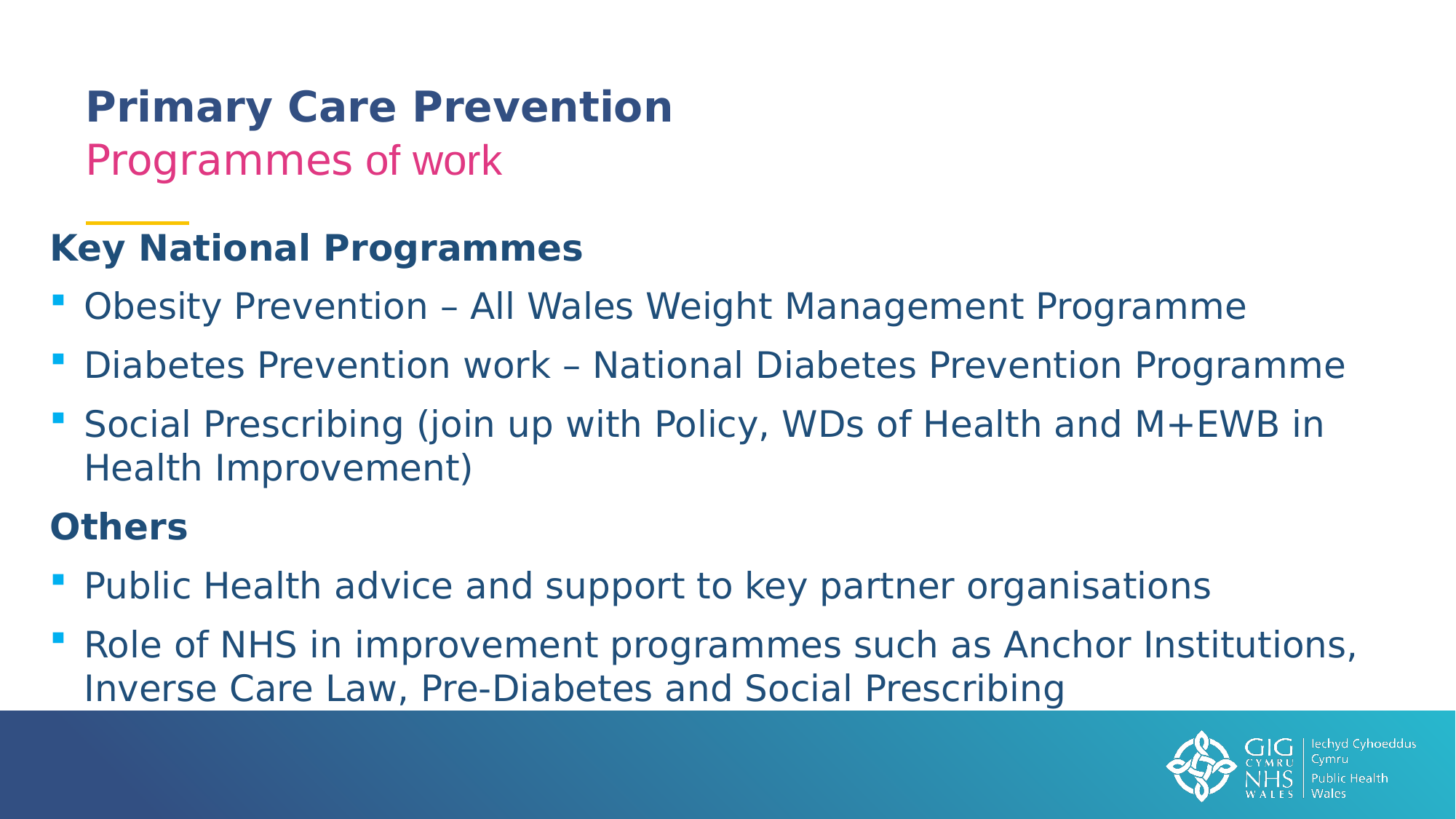

Primary Care Prevention
Programmes of work
Key National Programmes
Obesity Prevention – All Wales Weight Management Programme
Diabetes Prevention work – National Diabetes Prevention Programme
Social Prescribing (join up with Policy, WDs of Health and M+EWB in Health Improvement)
Others
Public Health advice and support to key partner organisations
Role of NHS in improvement programmes such as Anchor Institutions, Inverse Care Law, Pre-Diabetes and Social Prescribing